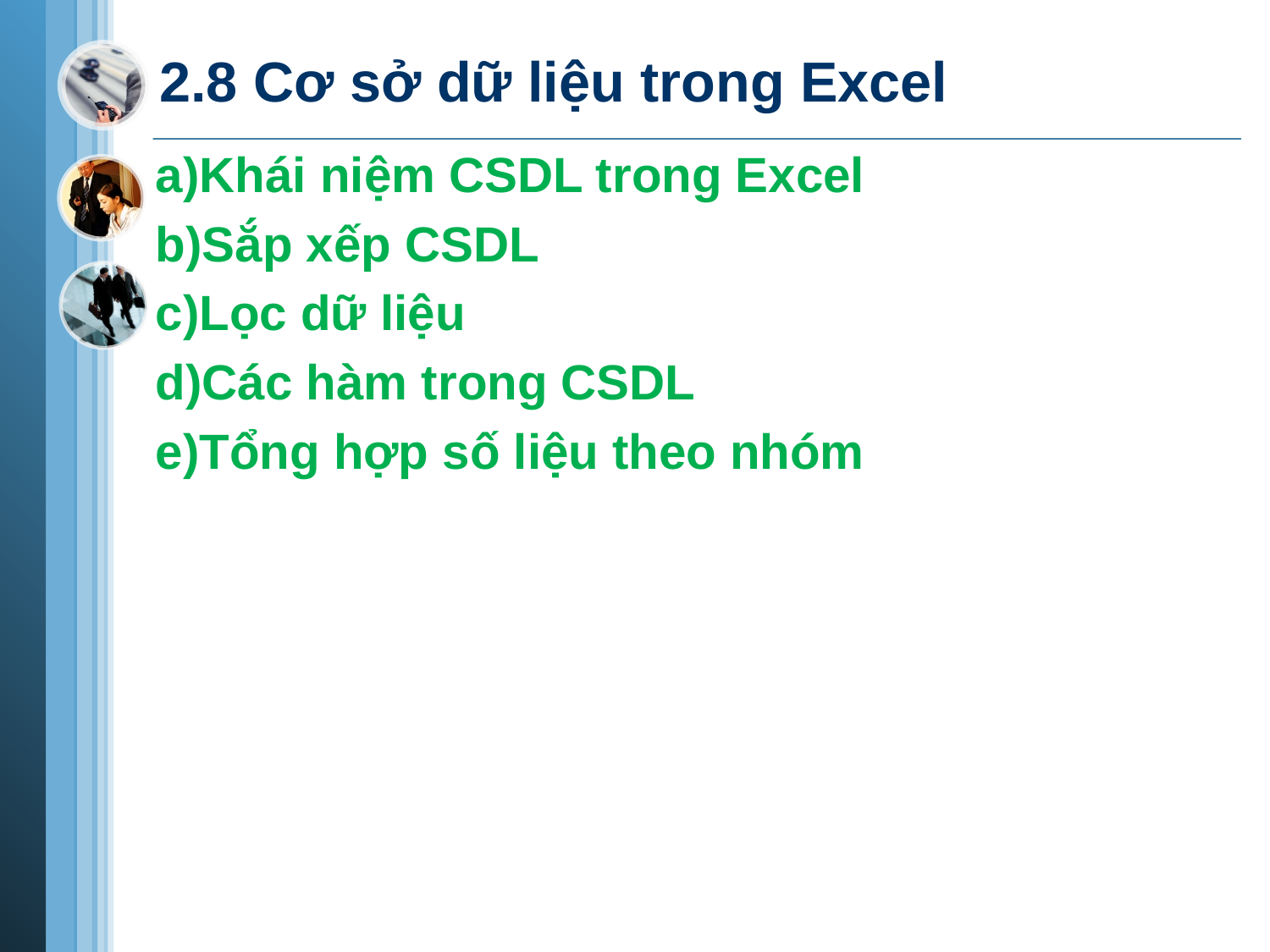

# 2.8 Cơ sở dữ liệu trong Excel
a)Khái niệm CSDL trong Excel
b)Sắp xếp CSDL
c)Lọc dữ liệu
d)Các hàm trong CSDL
e)Tổng hợp số liệu theo nhóm